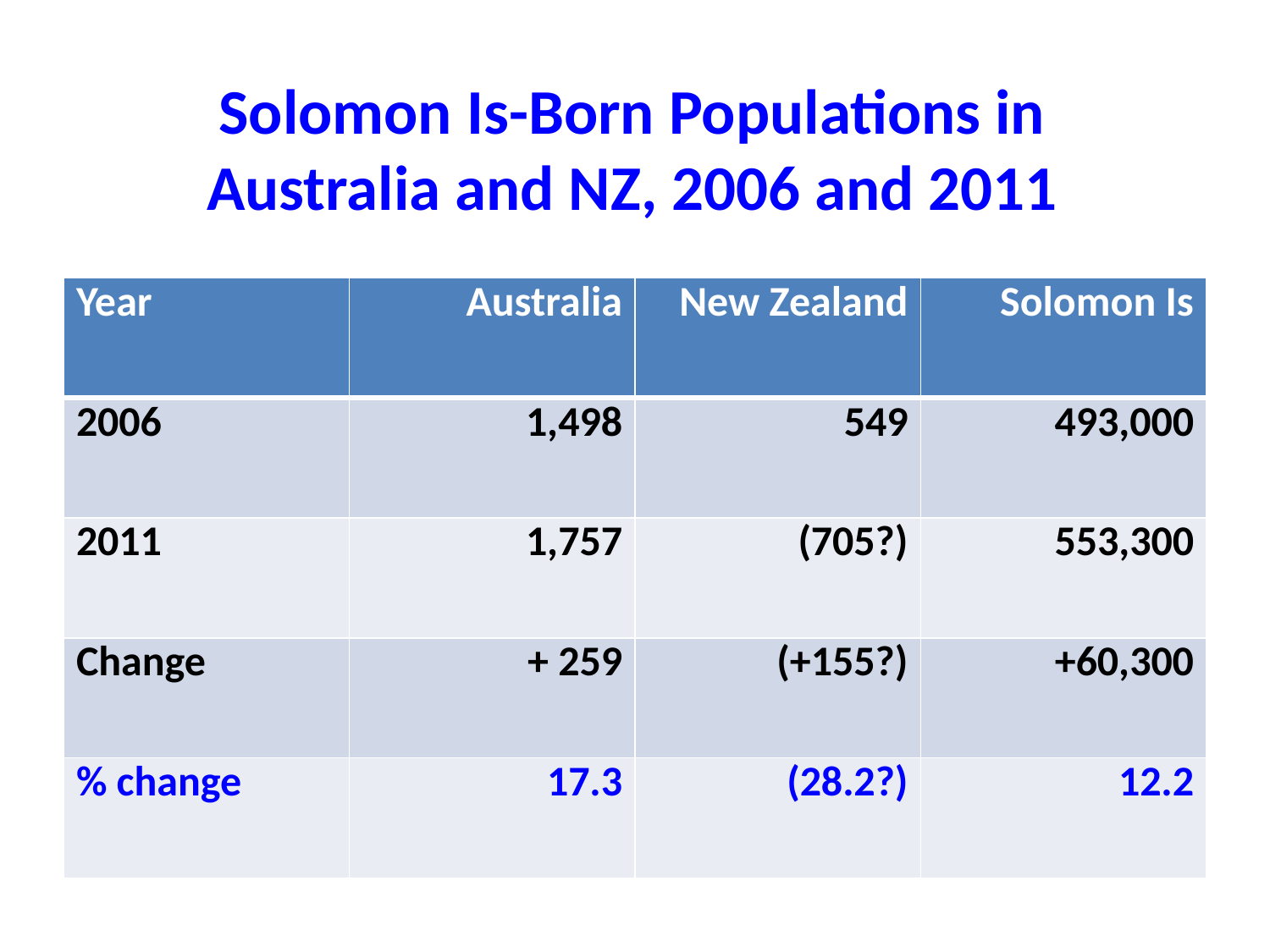

# Solomon Is-Born Populations in Australia and NZ, 2006 and 2011
| Year | Australia | New Zealand | Solomon Is |
| --- | --- | --- | --- |
| 2006 | 1,498 | 549 | 493,000 |
| 2011 | 1,757 | (705?) | 553,300 |
| Change | + 259 | (+155?) | +60,300 |
| % change | 17.3 | (28.2?) | 12.2 |